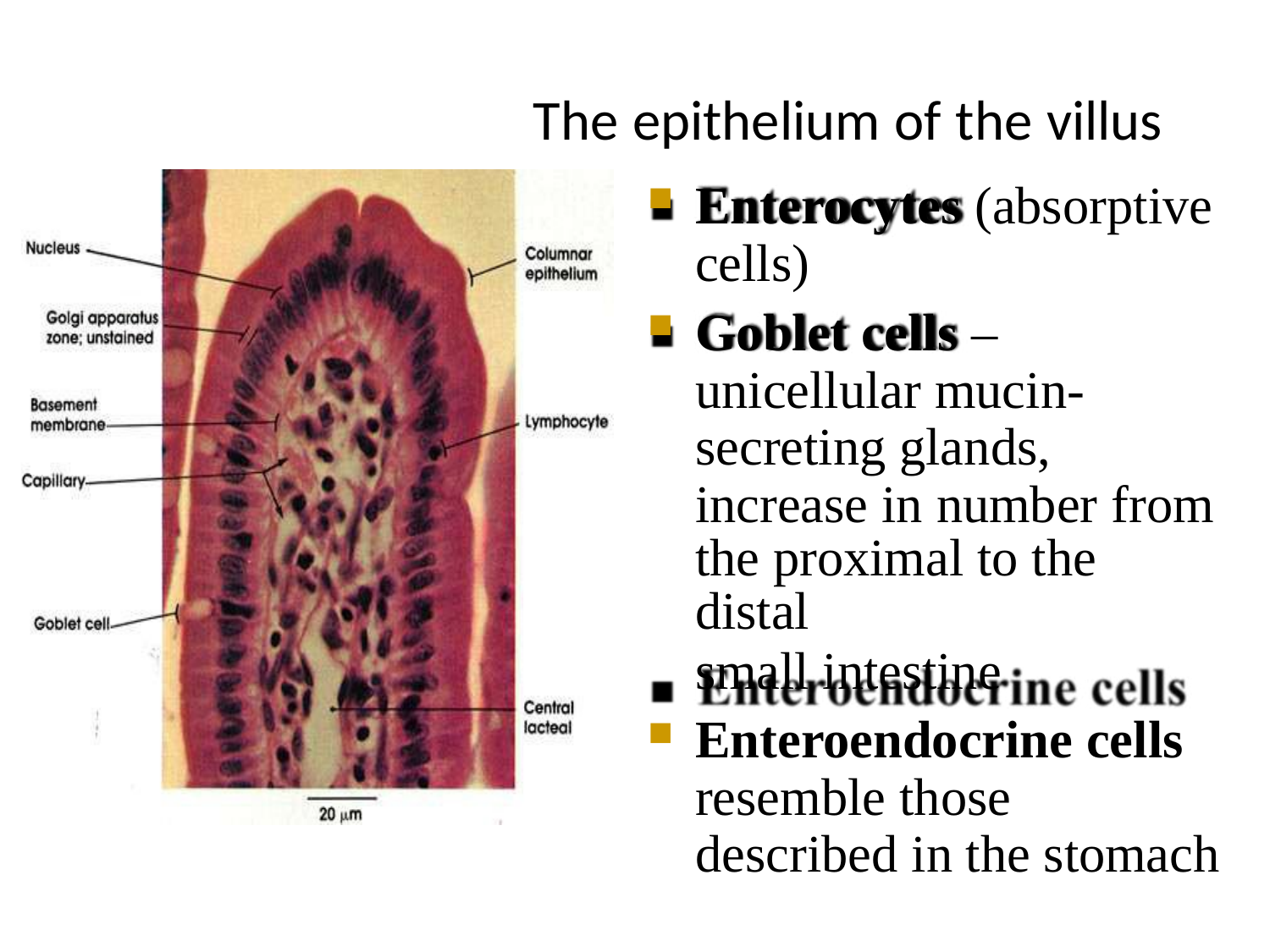

# The epithelium of the villus

Enterocytes (absorptive cells)
Goblet cells – unicellular mucin- secreting glands, increase in number from
the proximal to the distal
small intestine
Enteroendocrine cells resemble those described in the stomach